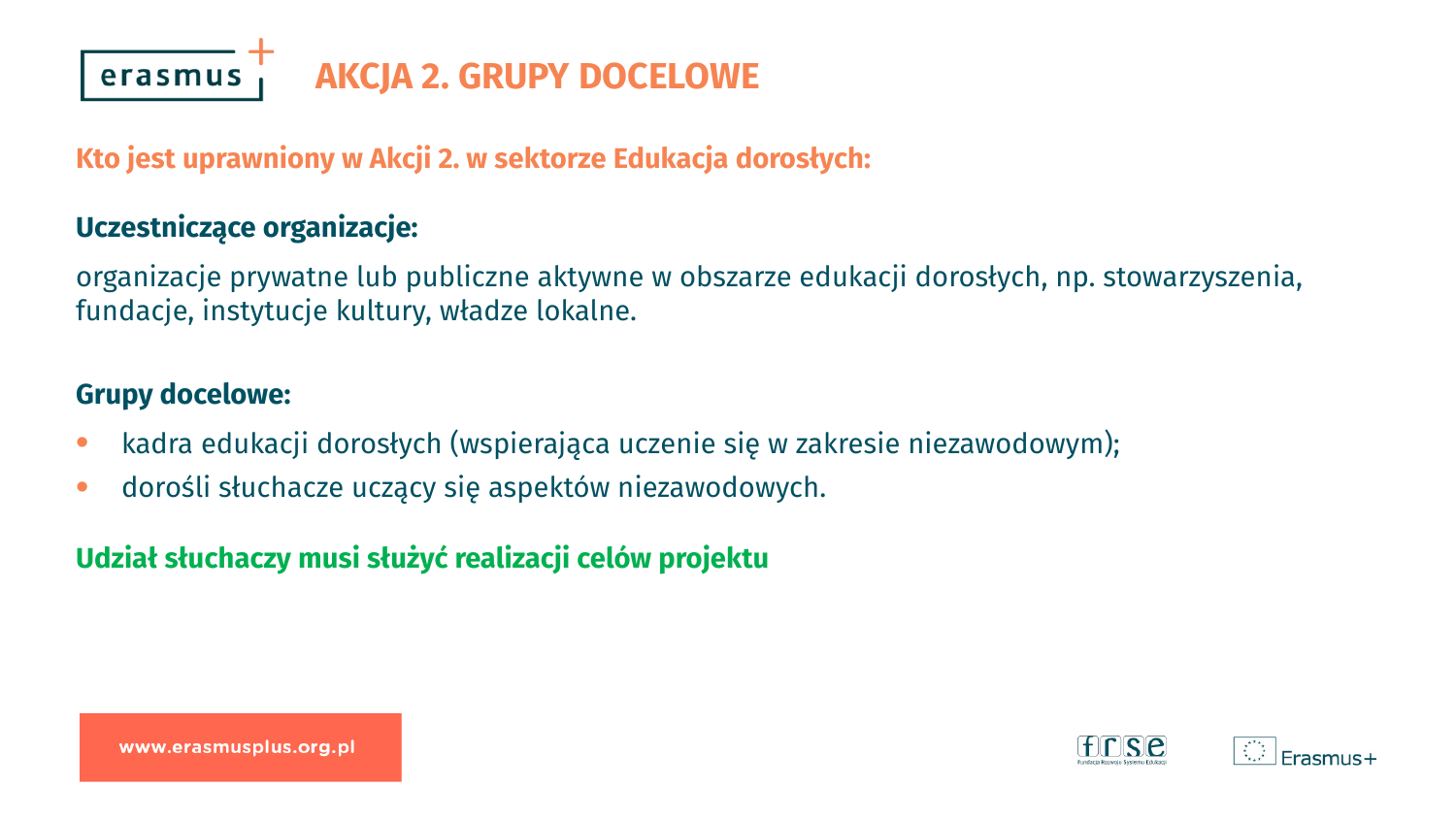

# Akcja 2. Grupy docelowe
Kto jest uprawniony w Akcji 2. w sektorze Edukacja dorosłych:
Uczestniczące organizacje:
organizacje prywatne lub publiczne aktywne w obszarze edukacji dorosłych, np. stowarzyszenia, fundacje, instytucje kultury, władze lokalne.
Grupy docelowe:
kadra edukacji dorosłych (wspierająca uczenie się w zakresie niezawodowym);
dorośli słuchacze uczący się aspektów niezawodowych.
Udział słuchaczy musi służyć realizacji celów projektu